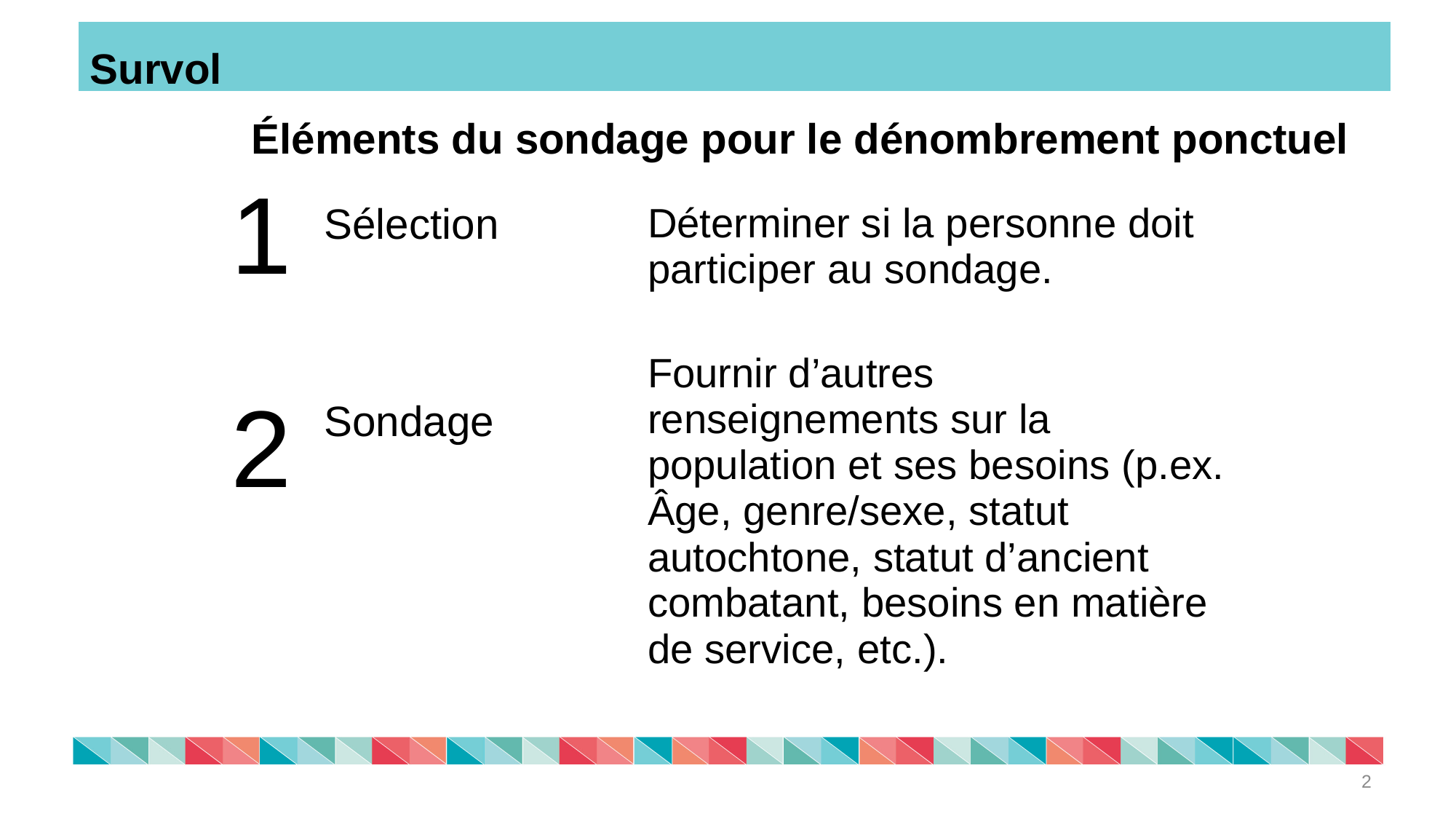

Survol
# Éléments du sondage pour le dénombrement ponctuel
1
| Sélection | Déterminer si la personne doit participer au sondage. |
| --- | --- |
| Sondage | Fournir d’autres renseignements sur la population et ses besoins (p.ex. Âge, genre/sexe, statut autochtone, statut d’ancient combatant, besoins en matière de service, etc.). |
2
2